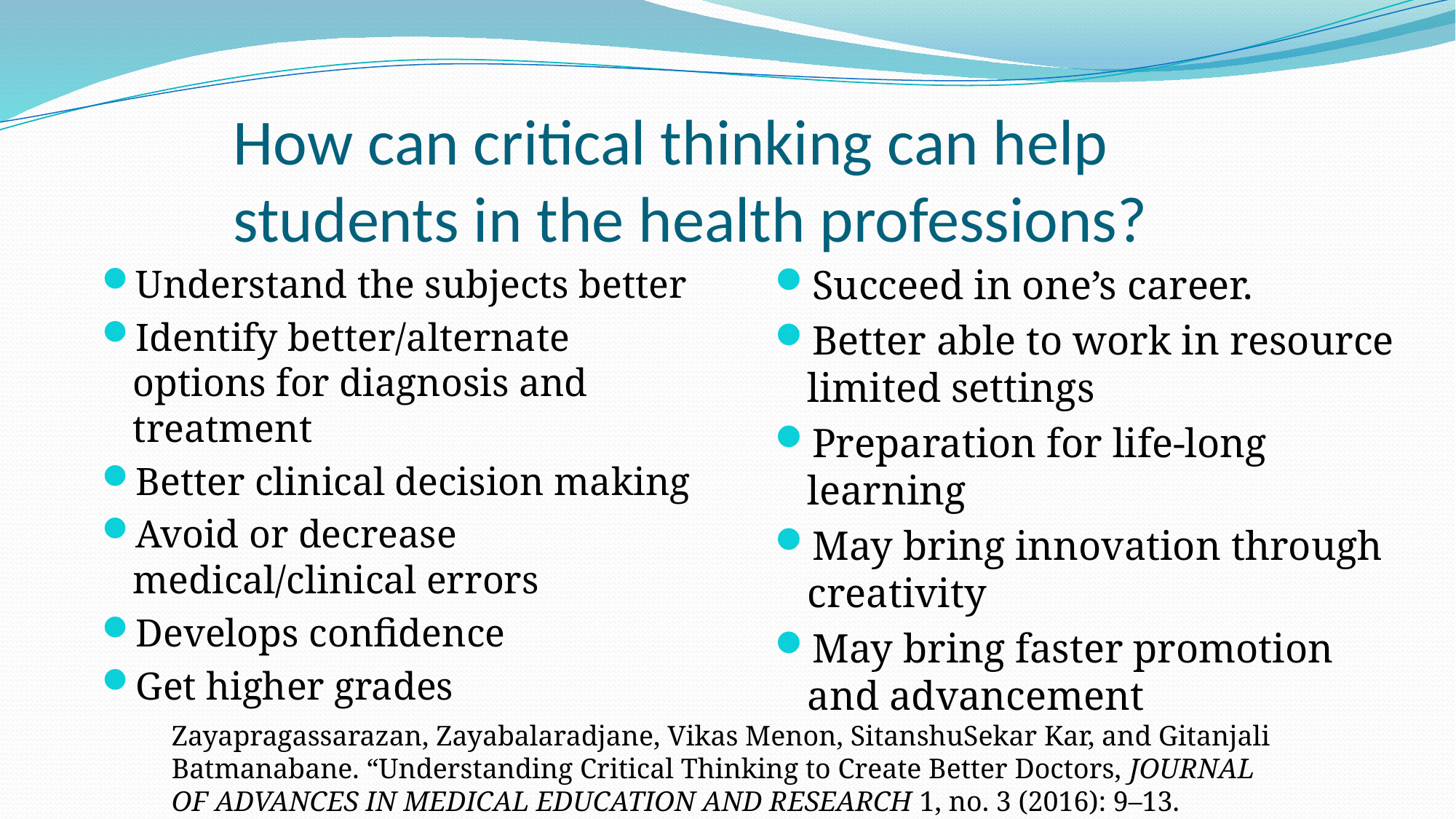

# How can critical thinking can help  students in the health professions?
Understand the subjects better
Identify better/alternate options for diagnosis and treatment
Better clinical decision making
Avoid or decrease medical/clinical errors
Develops confidence
Get higher grades
Succeed in one’s career.
Better able to work in resource limited settings
Preparation for life-long learning
May bring innovation through creativity
May bring faster promotion and advancement
Zayapragassarazan, Zayabalaradjane, Vikas Menon, SitanshuSekar Kar, and Gitanjali
Batmanabane. “Understanding Critical Thinking to Create Better Doctors, JOURNAL
OF ADVANCES IN MEDICAL EDUCATION AND RESEARCH 1, no. 3 (2016): 9–13.